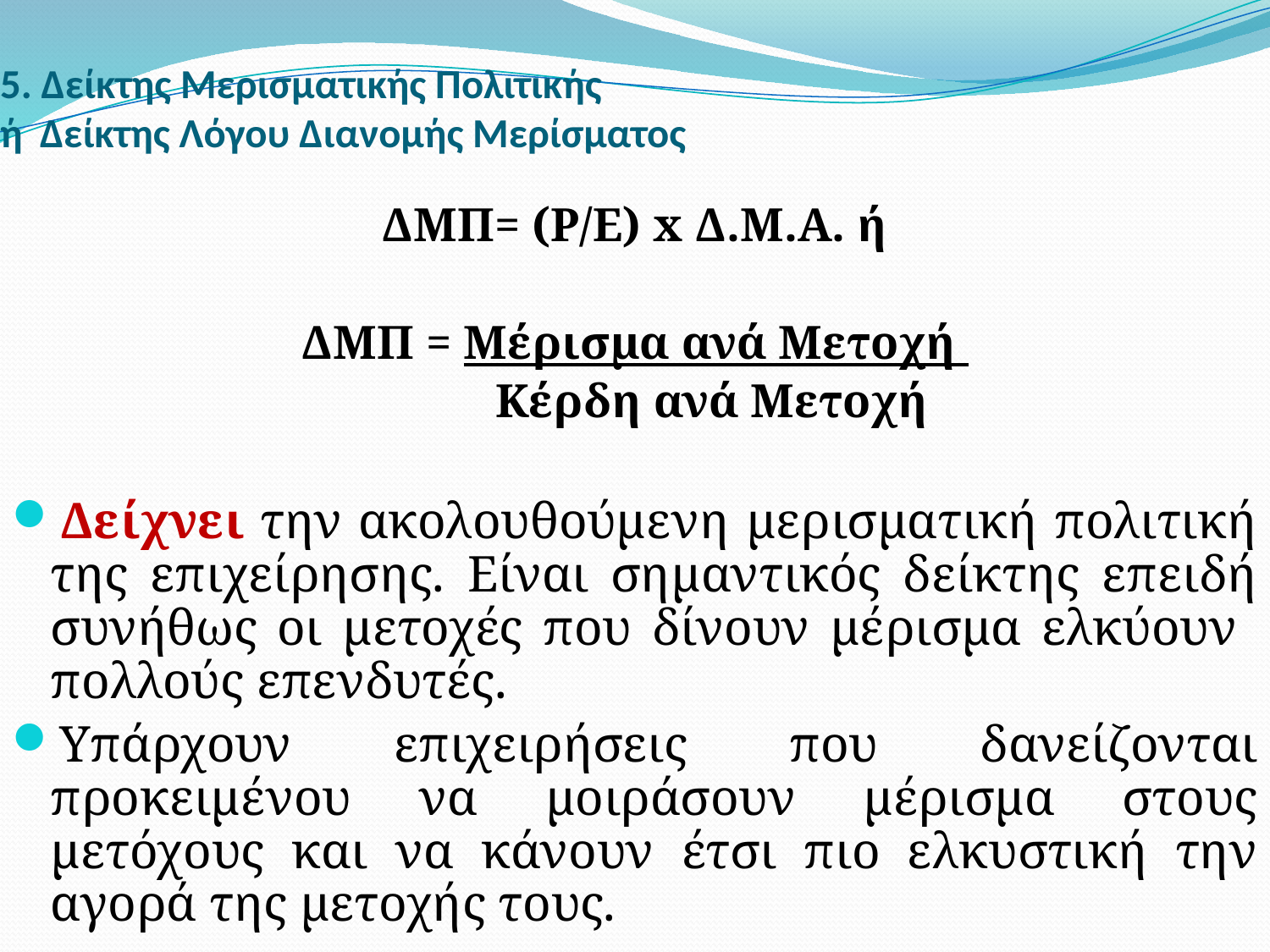

# 5. Δείκτης Μερισματικής Πολιτικής ή  Δείκτης Λόγου Διανομής Μερίσματος
ΔΜΠ= (P/E) x Δ.Μ.Α. ή

ΔΜΠ = Μέρισμα ανά Μετοχή
             Κέρδη ανά Μετοχή

Δείχνει την ακολουθούμενη μερισματική πολιτική της επιχείρησης. Είναι σημαντικός δείκτης επειδή συνήθως οι μετοχές που δίνουν μέρισμα ελκύουν  πολλούς επενδυτές.
Υπάρχουν επιχειρήσεις που δανείζονται προκειμένου να μοιράσουν μέρισμα στους μετόχους και να κάνουν έτσι πιο ελκυστική την αγορά της μετοχής τους.